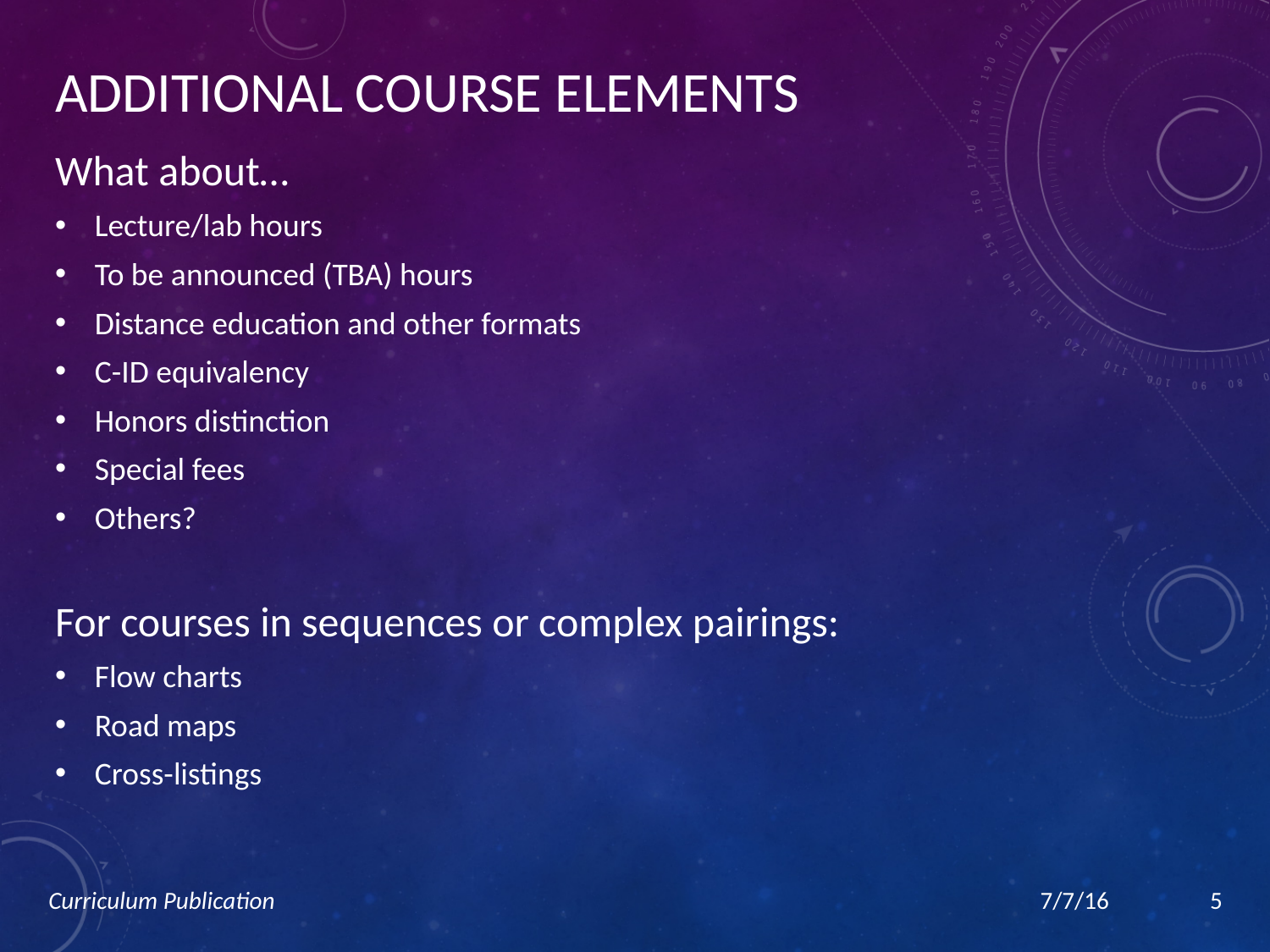

# Additional course elements
What about…
Lecture/lab hours
To be announced (TBA) hours
Distance education and other formats
C-ID equivalency
Honors distinction
Special fees
Others?

For courses in sequences or complex pairings:
Flow charts
Road maps
Cross-listings
Curriculum Publication
7/7/16
5